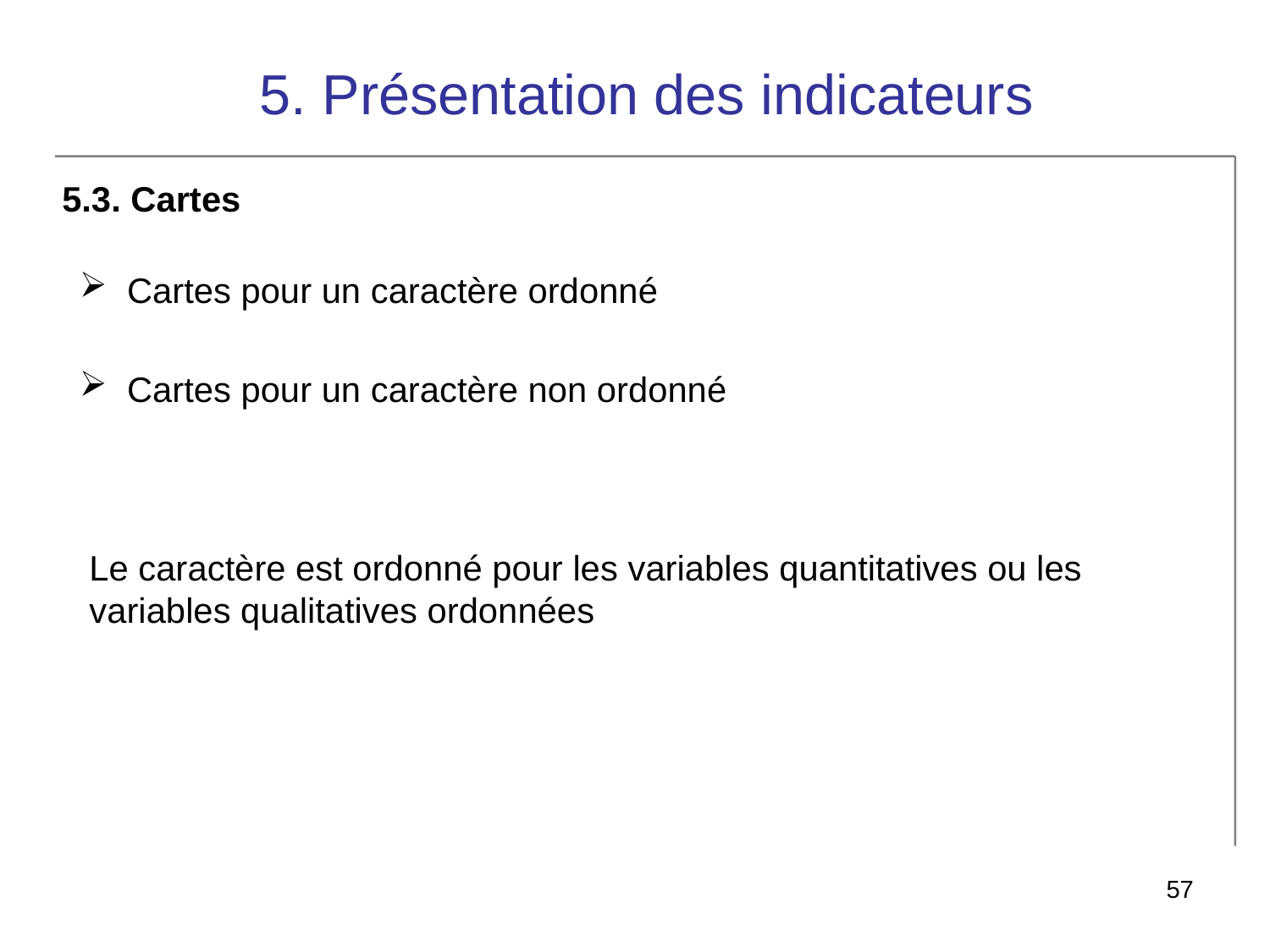

# 5. Présentation des indicateurs

5.3. Cartes
Cartes pour un caractère ordonné
Cartes pour un caractère non ordonné
Le caractère est ordonné pour les variables quantitatives ou les variables qualitatives ordonnées

57